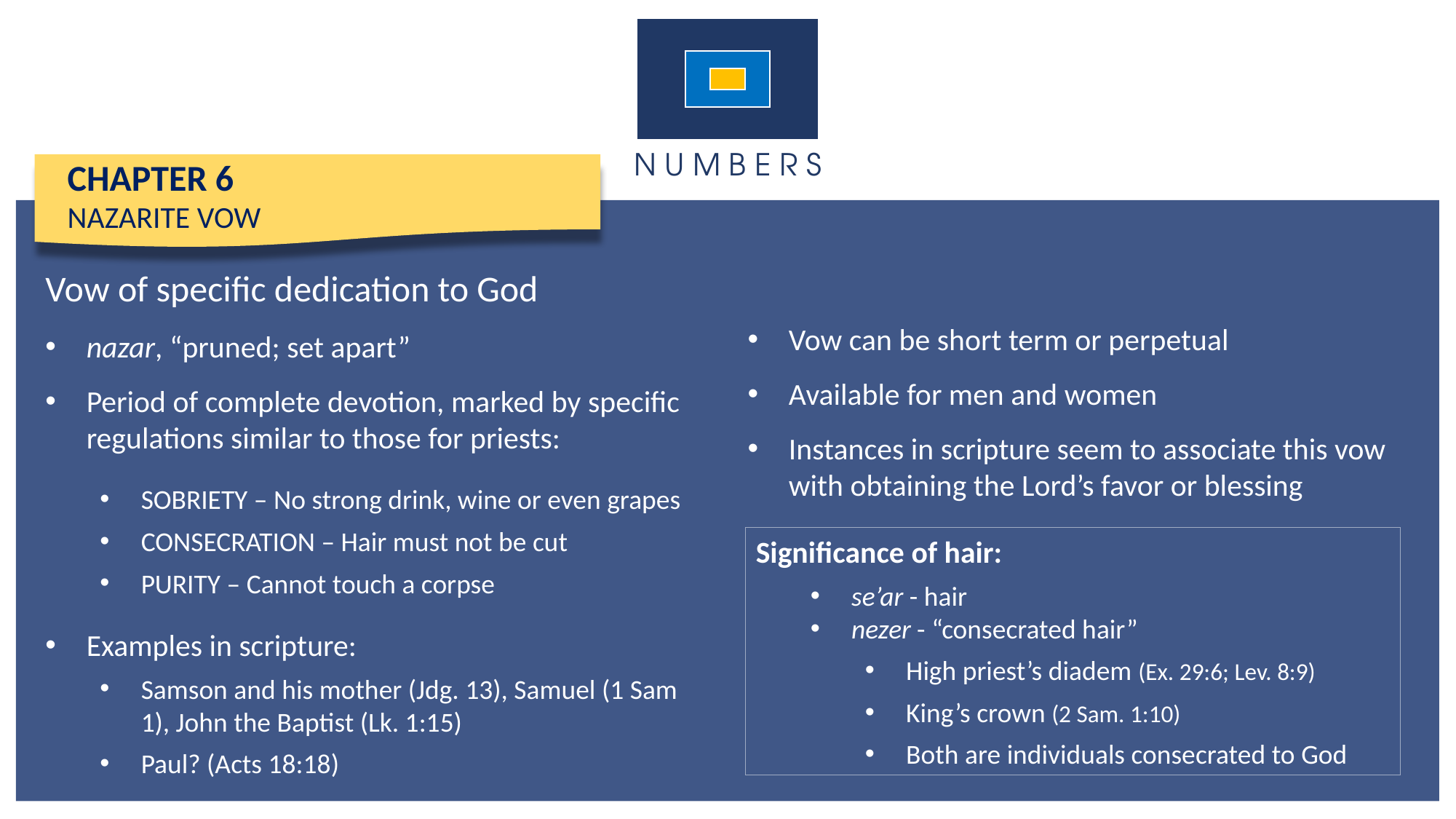

N U M B E R S
CHAPTER 6
NAZARITE VOW

Vow of specific dedication to God
nazar, “pruned; set apart”
Period of complete devotion, marked by specific regulations similar to those for priests:
SOBRIETY – No strong drink, wine or even grapes
CONSECRATION – Hair must not be cut
PURITY – Cannot touch a corpse
Examples in scripture:
Samson and his mother (Jdg. 13), Samuel (1 Sam 1), John the Baptist (Lk. 1:15)
Paul? (Acts 18:18)

Vow can be short term or perpetual
Available for men and women
Instances in scripture seem to associate this vow with obtaining the Lord’s favor or blessing
Significance of hair:
se’ar - hair
nezer - “consecrated hair”
High priest’s diadem (Ex. 29:6; Lev. 8:9)
King’s crown (2 Sam. 1:10)
Both are individuals consecrated to God